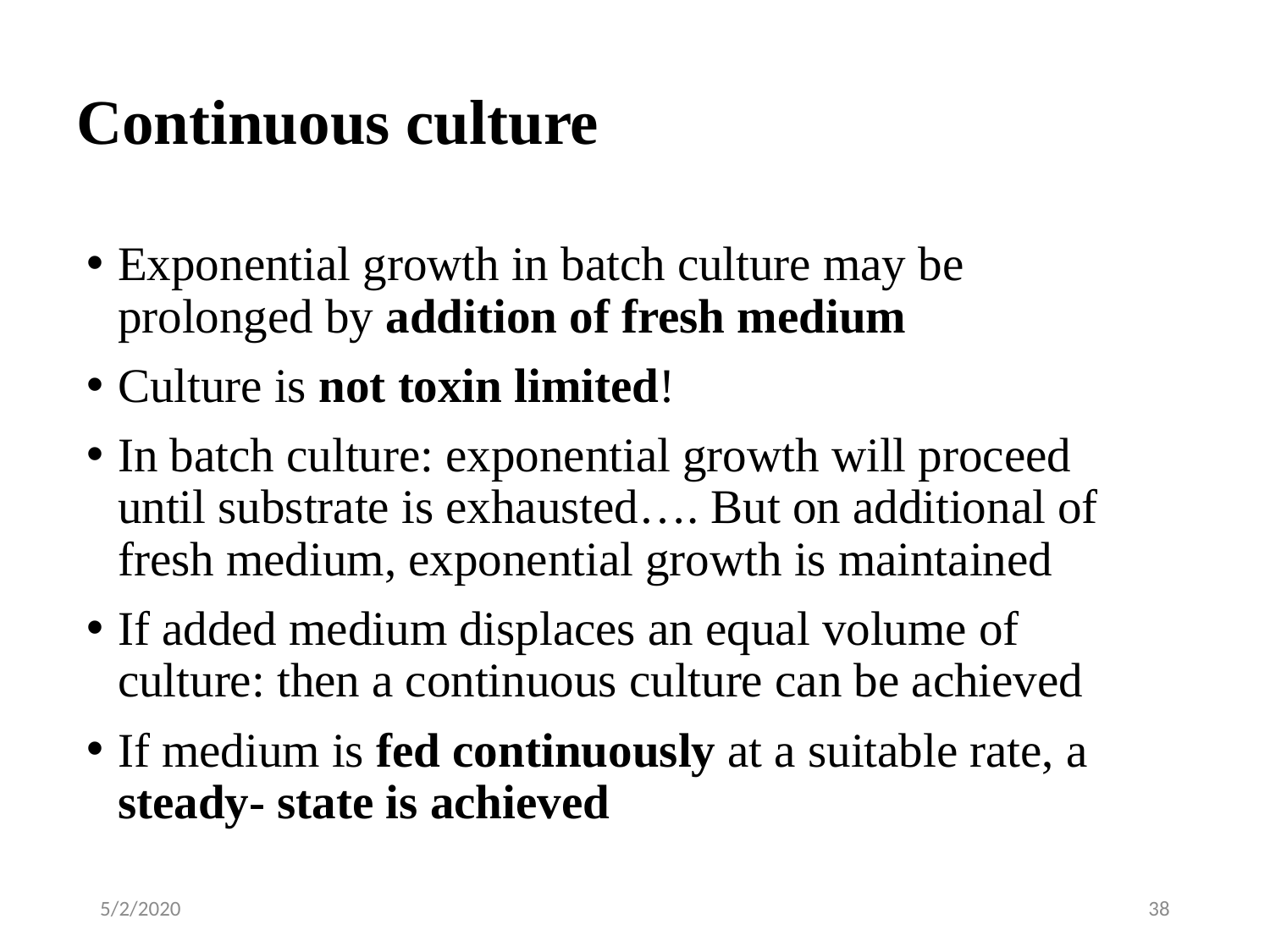

# Continuous culture
Exponential growth in batch culture may be prolonged by addition of fresh medium
Culture is not toxin limited!
In batch culture: exponential growth will proceed until substrate is exhausted…. But on additional of fresh medium, exponential growth is maintained
If added medium displaces an equal volume of culture: then a continuous culture can be achieved
If medium is fed continuously at a suitable rate, a steady- state is achieved
5/2/2020
38